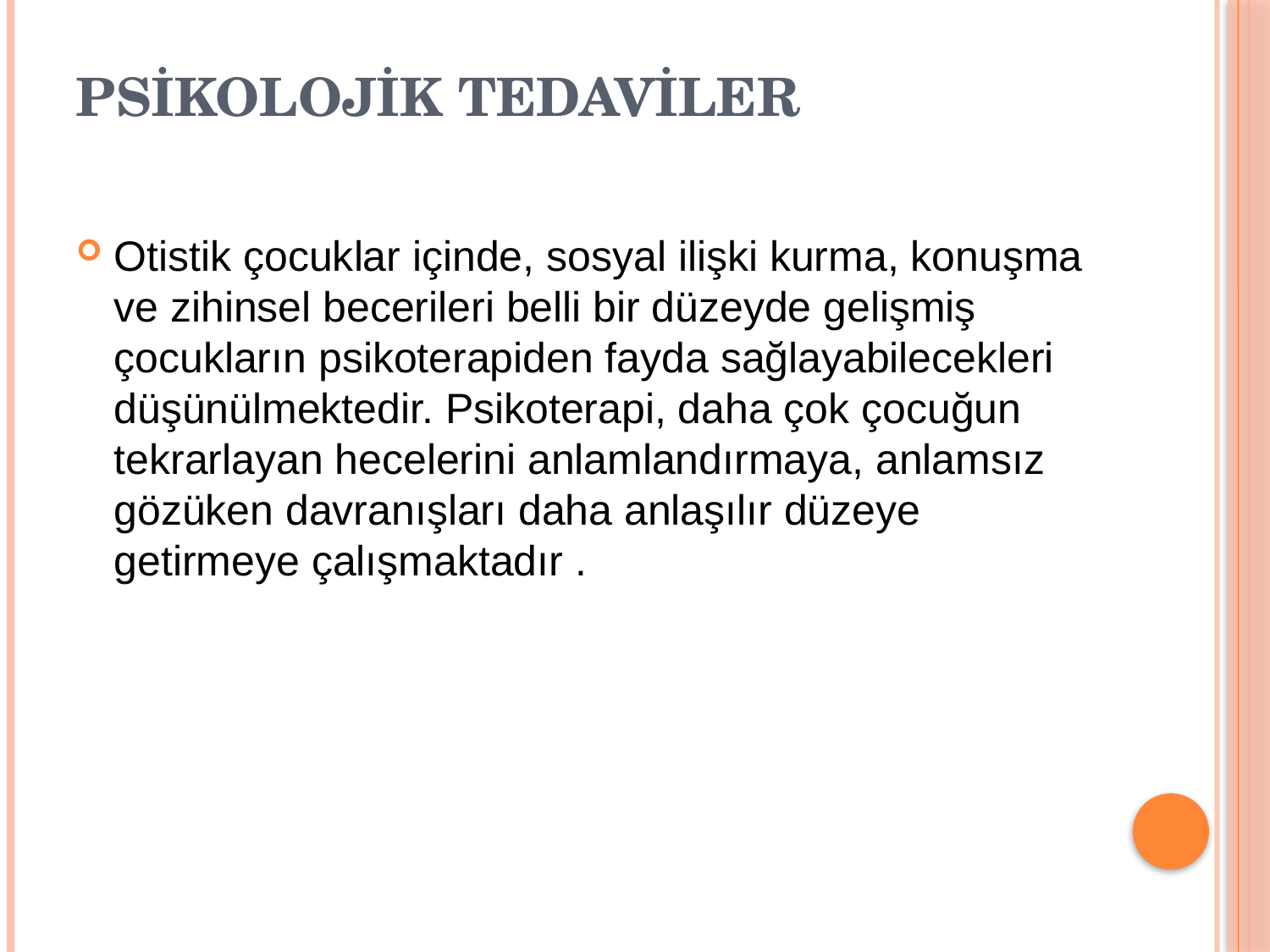

# Psikolojik Tedaviler
Otistik çocuklar içinde, sosyal ilişki kurma, konuşma ve zihinsel becerileri belli bir düzeyde gelişmiş çocukların psikoterapiden fayda sağlayabilecekleri düşünülmektedir. Psikoterapi, daha çok çocuğun tekrarlayan hecelerini anlamlandırmaya, anlamsız gözüken davranışları daha anlaşılır düzeye getirmeye çalışmaktadır .